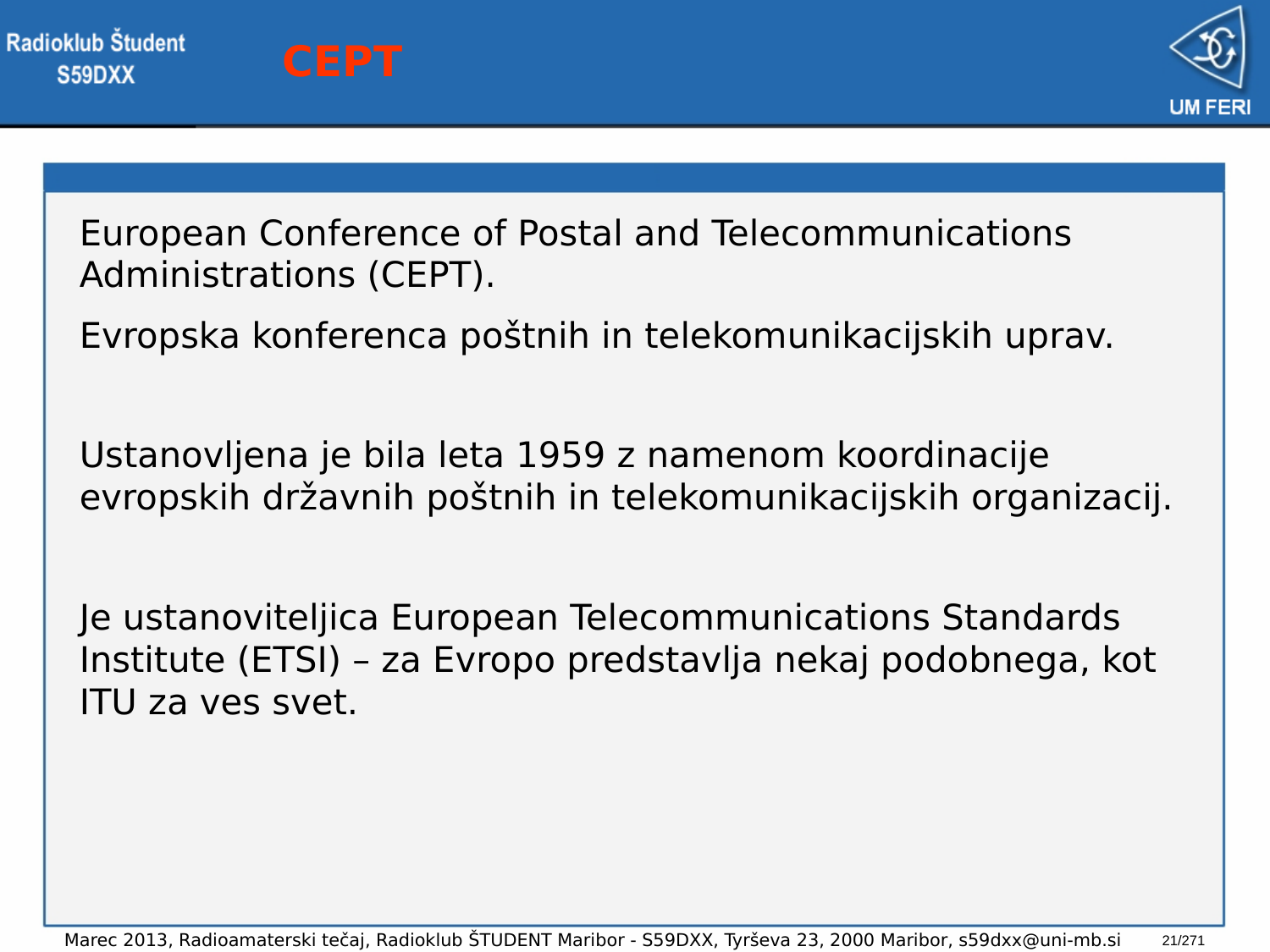

# CEPT
European Conference of Postal and Telecommunications Administrations (CEPT).
Evropska konferenca poštnih in telekomunikacijskih uprav.

Ustanovljena je bila leta 1959 z namenom koordinacije evropskih državnih poštnih in telekomunikacijskih organizacij.

Je ustanoviteljica European Telecommunications Standards Institute (ETSI) – za Evropo predstavlja nekaj podobnega, kot ITU za ves svet.